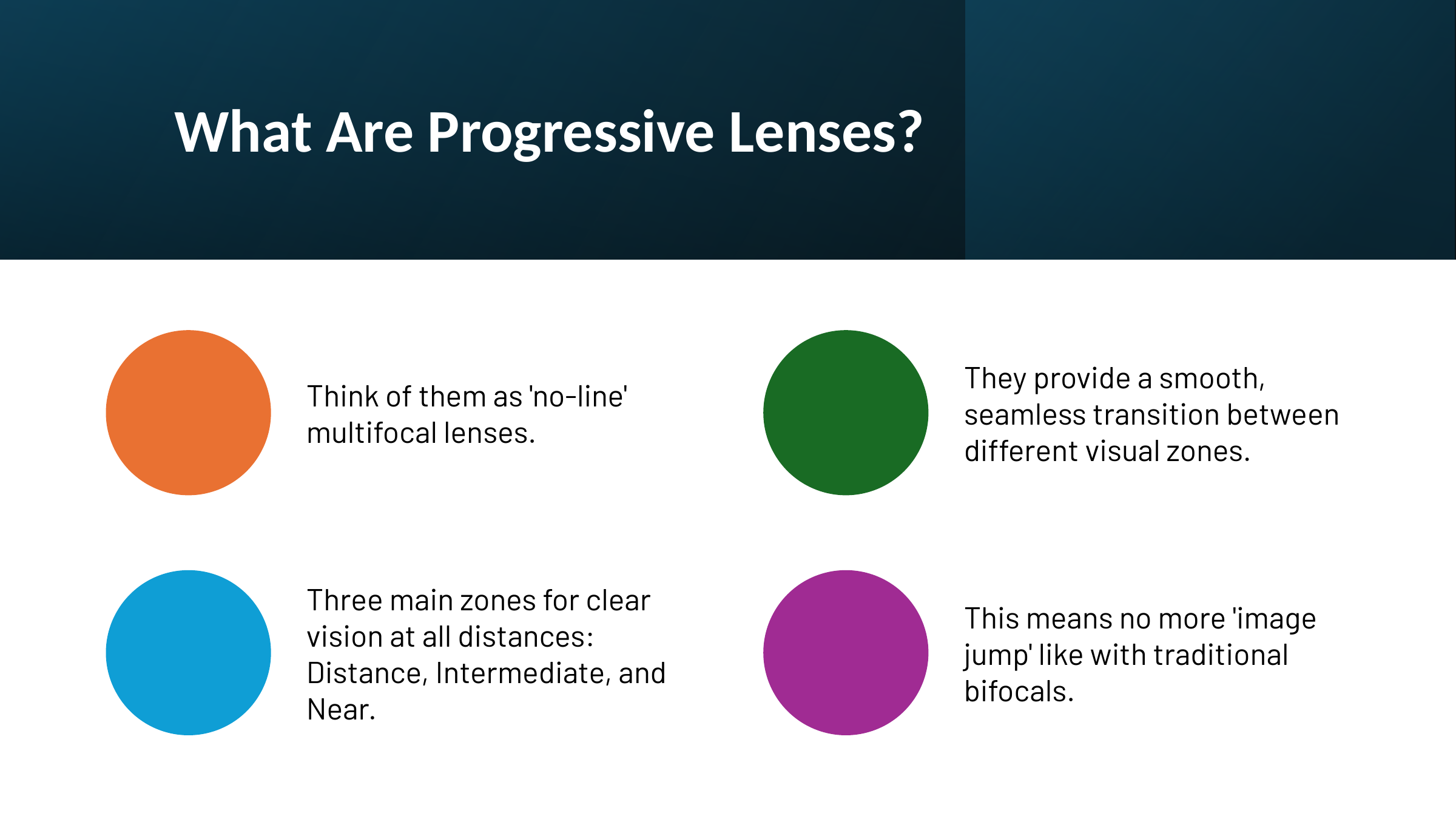

# What Are Progressive Lenses?
Think of them as 'no-line' multifocal lenses.
They provide a smooth, seamless transition between different visual zones.
Three main zones for clear vision at all distances: Distance, Intermediate, and Near.
This means no more 'image jump' like with traditional bifocals.